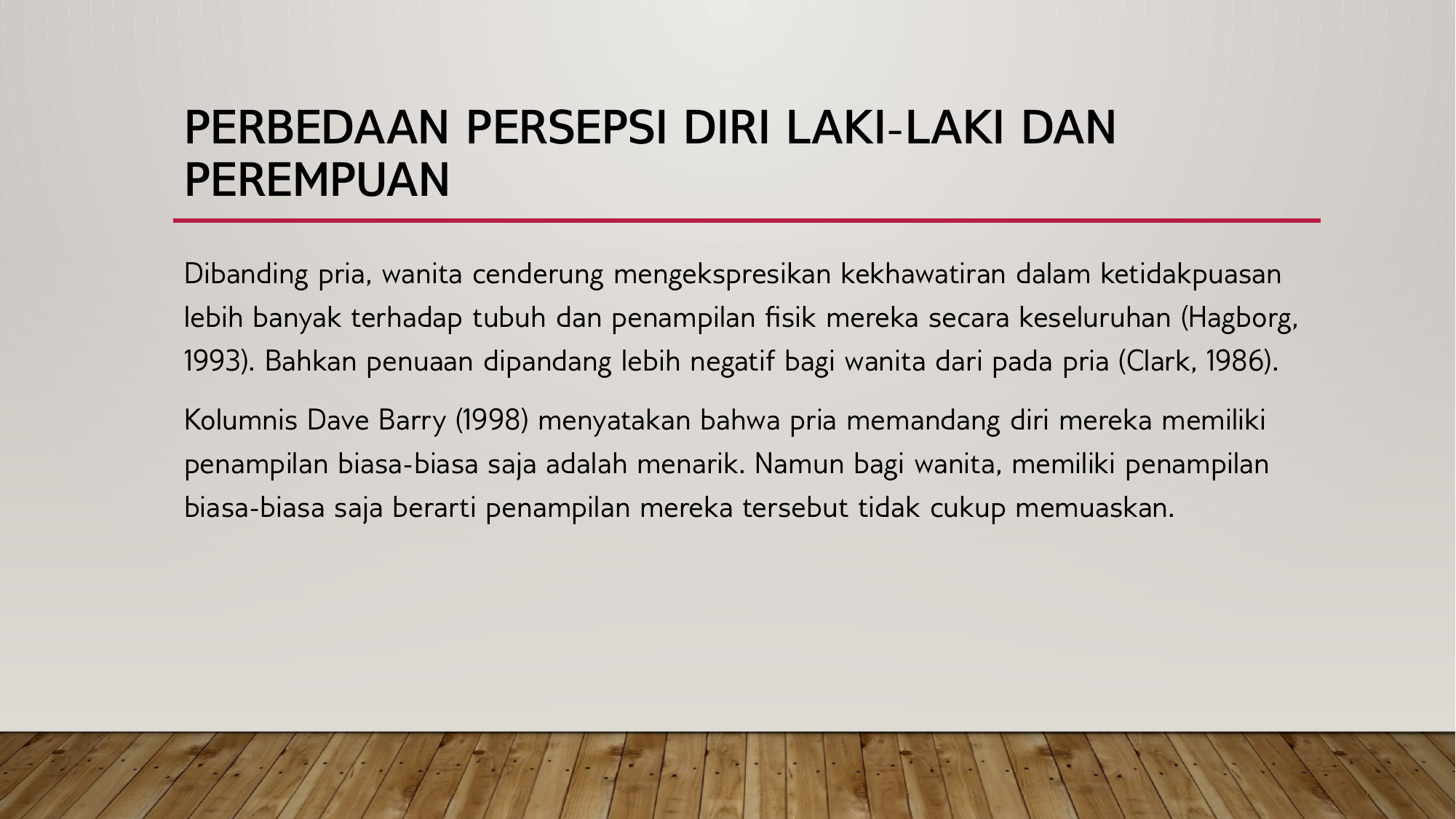

# Perbedaan Persepsi Diri Laki-laki dan Perempuan
Dibanding pria, wanita cenderung mengekspresikan kekhawatiran dalam ketidakpuasan lebih banyak terhadap tubuh dan penampilan fisik mereka secara keseluruhan (Hagborg, 1993). Bahkan penuaan dipandang lebih negatif bagi wanita dari pada pria (Clark, 1986).
Kolumnis Dave Barry (1998) menyatakan bahwa pria memandang diri mereka memiliki penampilan biasa-biasa saja adalah menarik. Namun bagi wanita, memiliki penampilan biasa-biasa saja berarti penampilan mereka tersebut tidak cukup memuaskan.